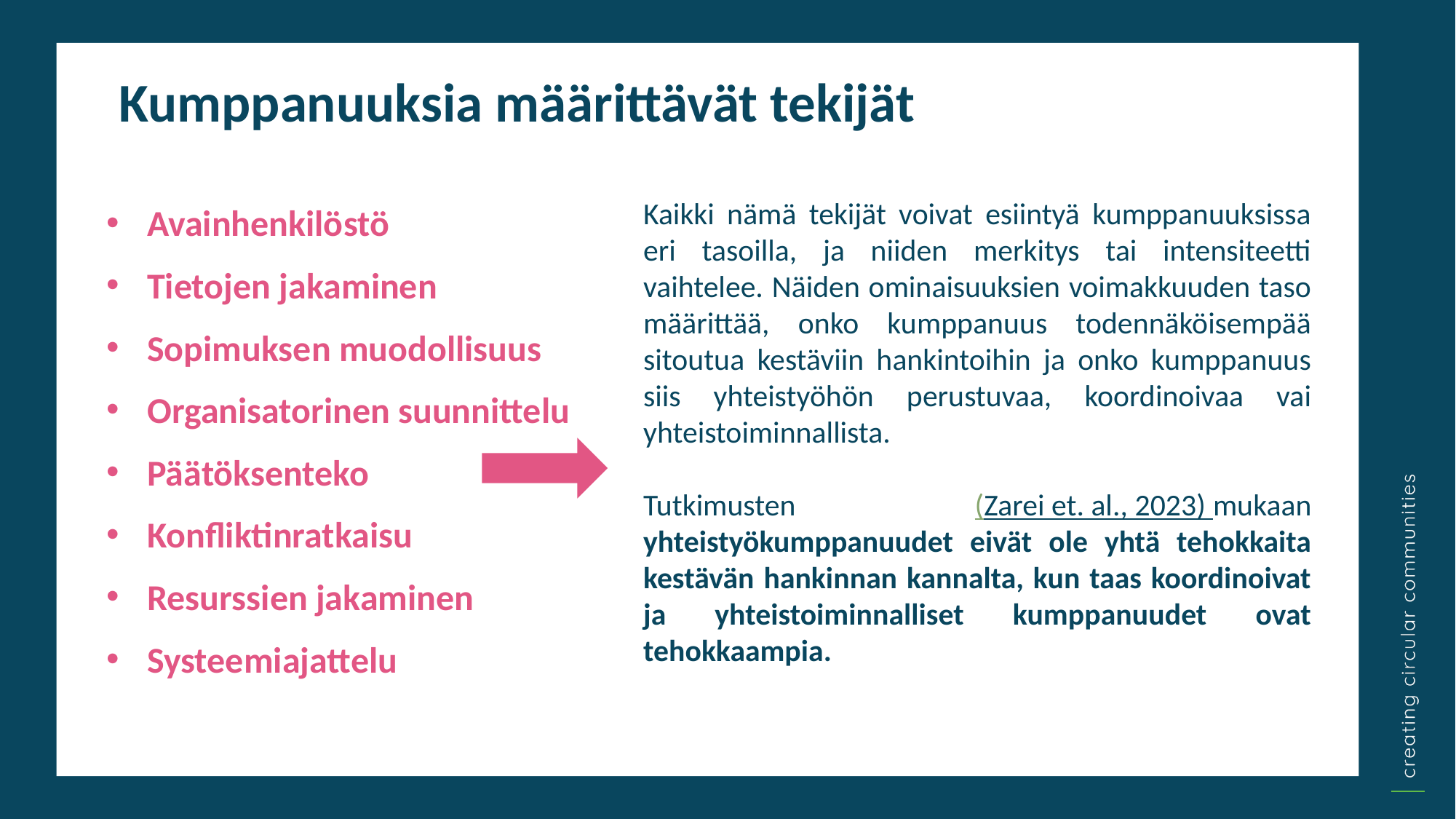

Kumppanuuksia määrittävät tekijät
Avainhenkilöstö
Tietojen jakaminen
Sopimuksen muodollisuus
Organisatorinen suunnittelu
Päätöksenteko
Konfliktinratkaisu
Resurssien jakaminen
Systeemiajattelu
Kaikki nämä tekijät voivat esiintyä kumppanuuksissa eri tasoilla, ja niiden merkitys tai intensiteetti vaihtelee. Näiden ominaisuuksien voimakkuuden taso määrittää, onko kumppanuus todennäköisempää sitoutua kestäviin hankintoihin ja onko kumppanuus siis yhteistyöhön perustuvaa, koordinoivaa vai yhteistoiminnallista.

Tutkimusten (Zarei et. al., 2023) mukaan yhteistyökumppanuudet eivät ole yhtä tehokkaita kestävän hankinnan kannalta, kun taas koordinoivat ja yhteistoiminnalliset kumppanuudet ovat tehokkaampia.